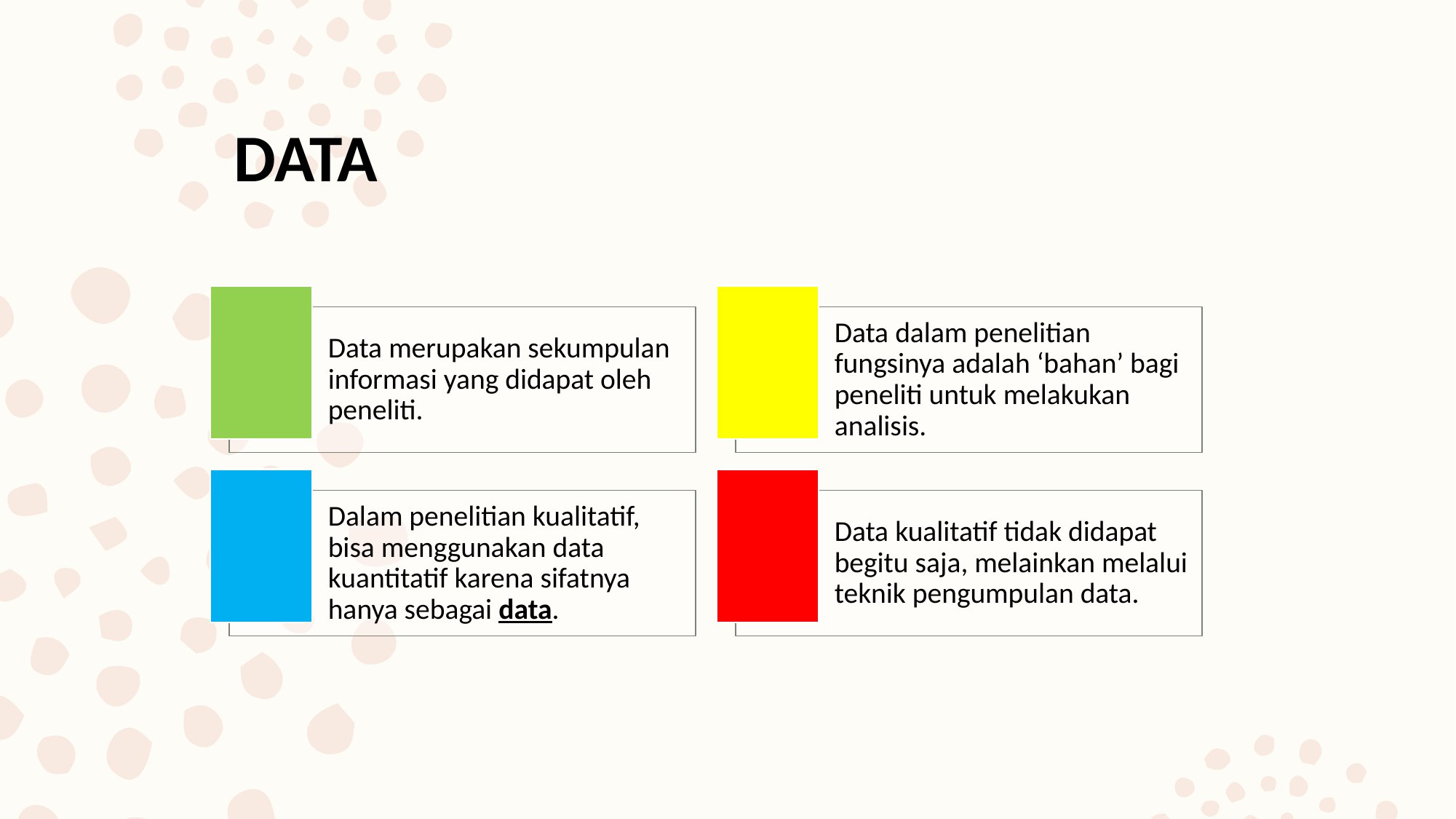

DATA
Data merupakan sekumpulan informasi yang didapat oleh peneliti.
Data dalam penelitian fungsinya adalah ‘bahan’ bagi peneliti untuk melakukan analisis.
Dalam penelitian kualitatif, bisa menggunakan data kuantitatif karena sifatnya hanya sebagai data.
Data kualitatif tidak didapat begitu saja, melainkan melalui teknik pengumpulan data.